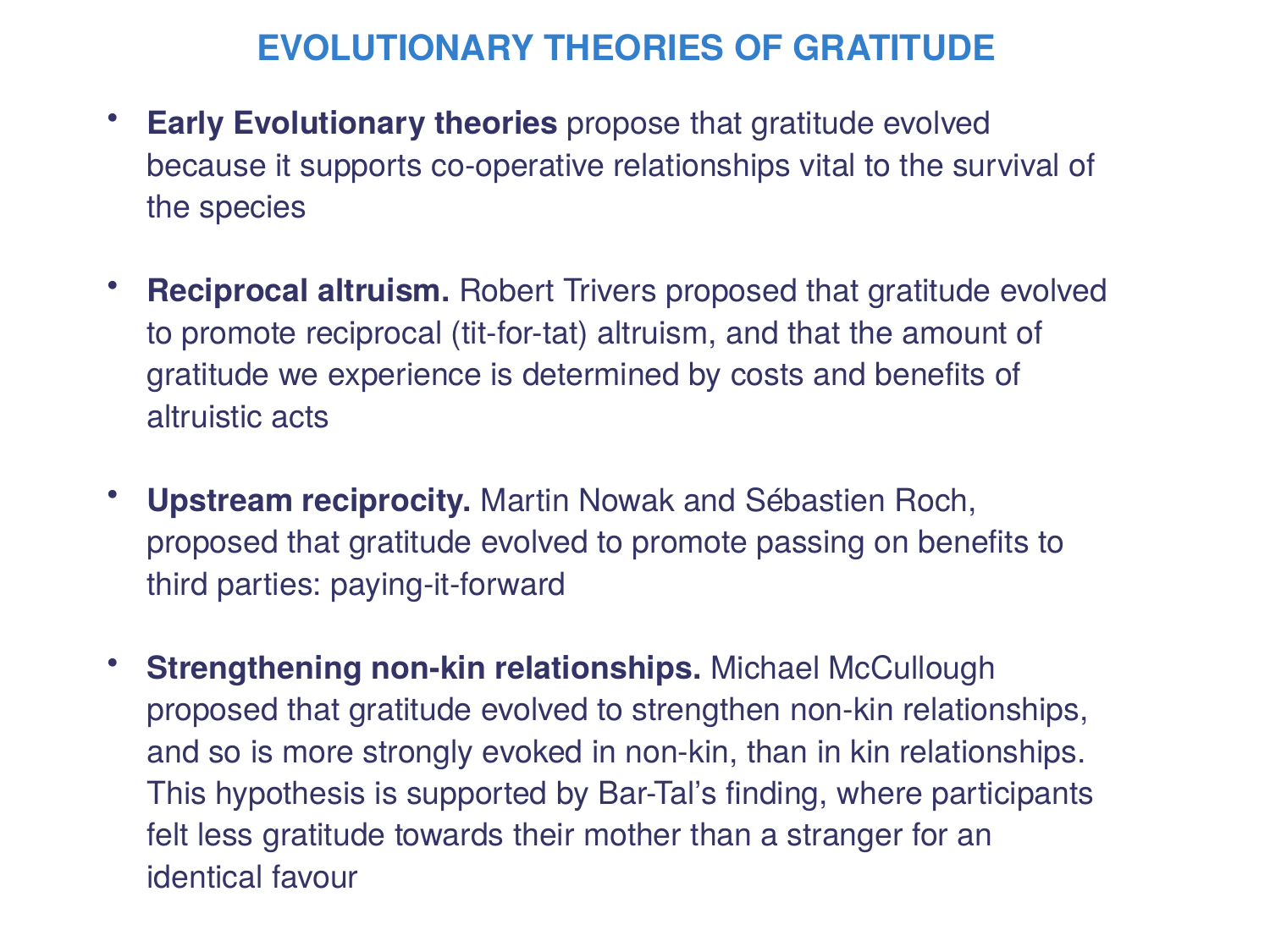

EVOLUTIONARY THEORIES OF GRATITUDE
Early Evolutionary theories propose that gratitude evolved because it supports co-operative relationships vital to the survival of the species

Reciprocal altruism. Robert Trivers proposed that gratitude evolved to promote reciprocal (tit-for-tat) altruism, and that the amount of gratitude we experience is determined by costs and benefits of altruistic acts

Upstream reciprocity. Martin Nowak and Sébastien Roch, proposed that gratitude evolved to promote passing on benefits to third parties: paying-it-forward

Strengthening non-kin relationships. Michael McCullough proposed that gratitude evolved to strengthen non-kin relationships, and so is more strongly evoked in non-kin, than in kin relationships. This hypothesis is supported by Bar-Tal’s finding, where participants felt less gratitude towards their mother than a stranger for an identical favour